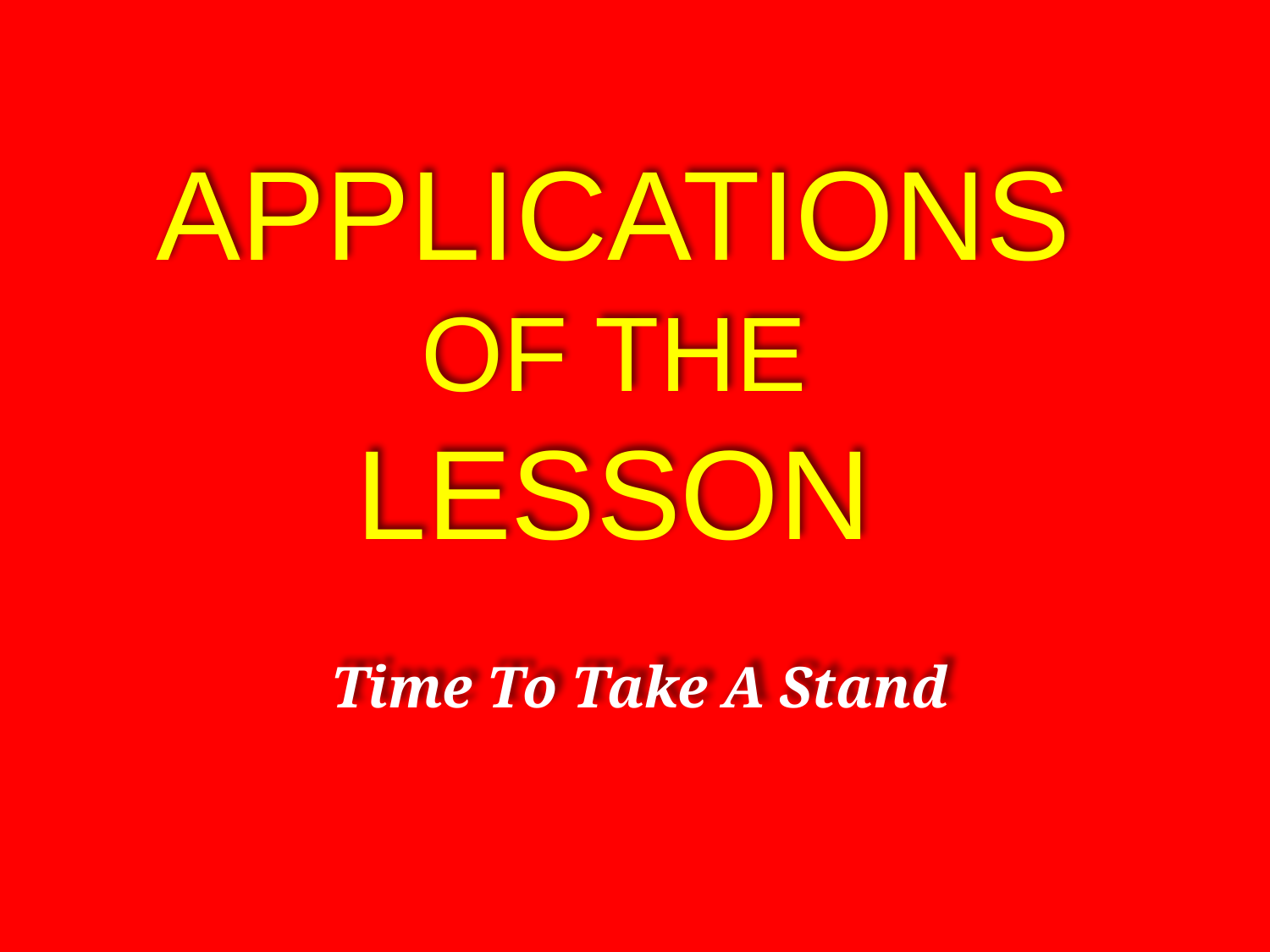

Applications
Of the
lesson
Time To Take A Stand